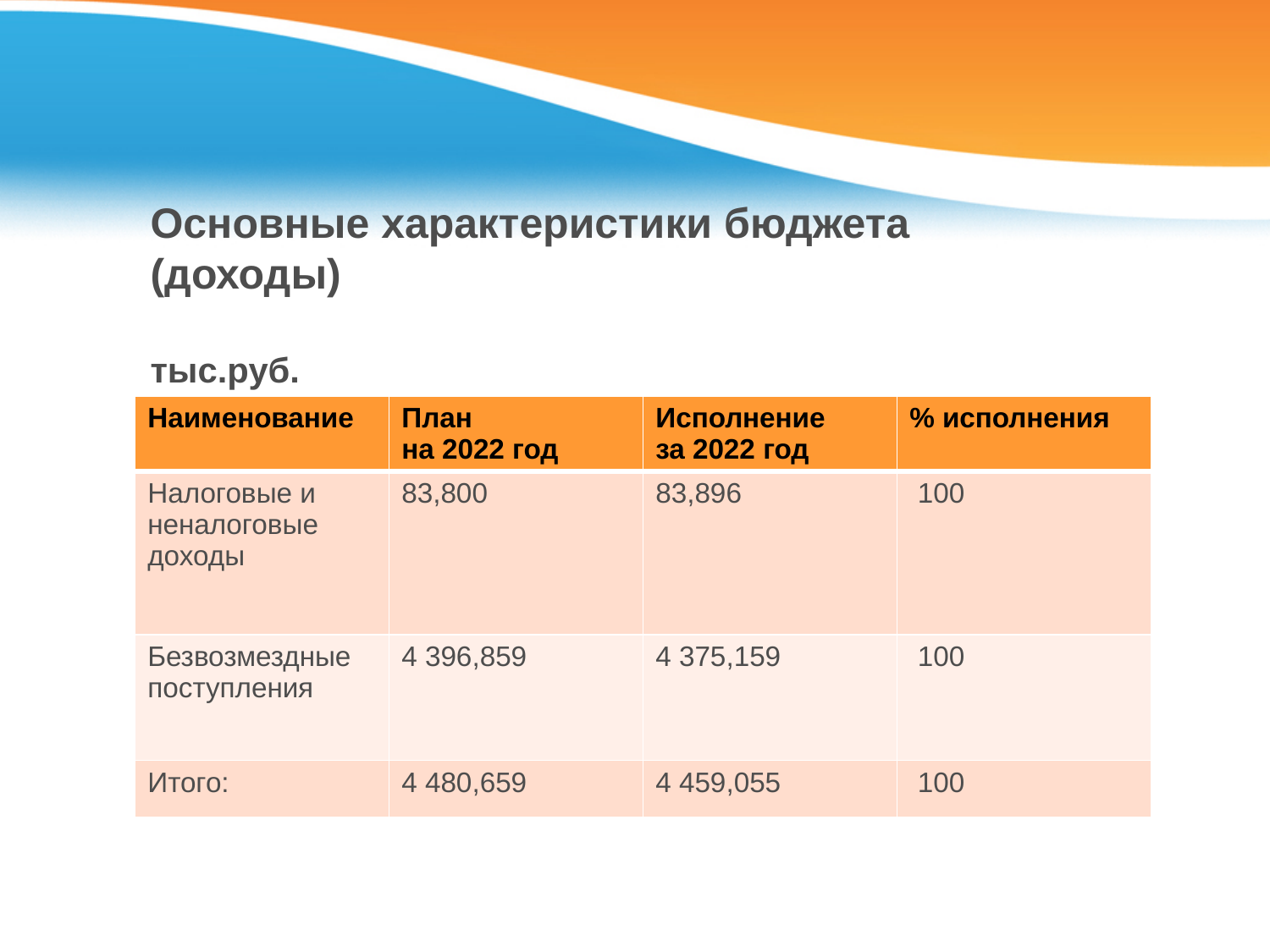

# Основные характеристики бюджета (доходы) тыс.руб.
| Наименование | План на 2022 год | Исполнение за 2022 год | % исполнения |
| --- | --- | --- | --- |
| Налоговые и неналоговые доходы | 83,800 | 83,896 | 100 |
| Безвозмездные поступления | 4 396,859 | 4 375,159 | 100 |
| Итого: | 4 480,659 | 4 459,055 | 100 |